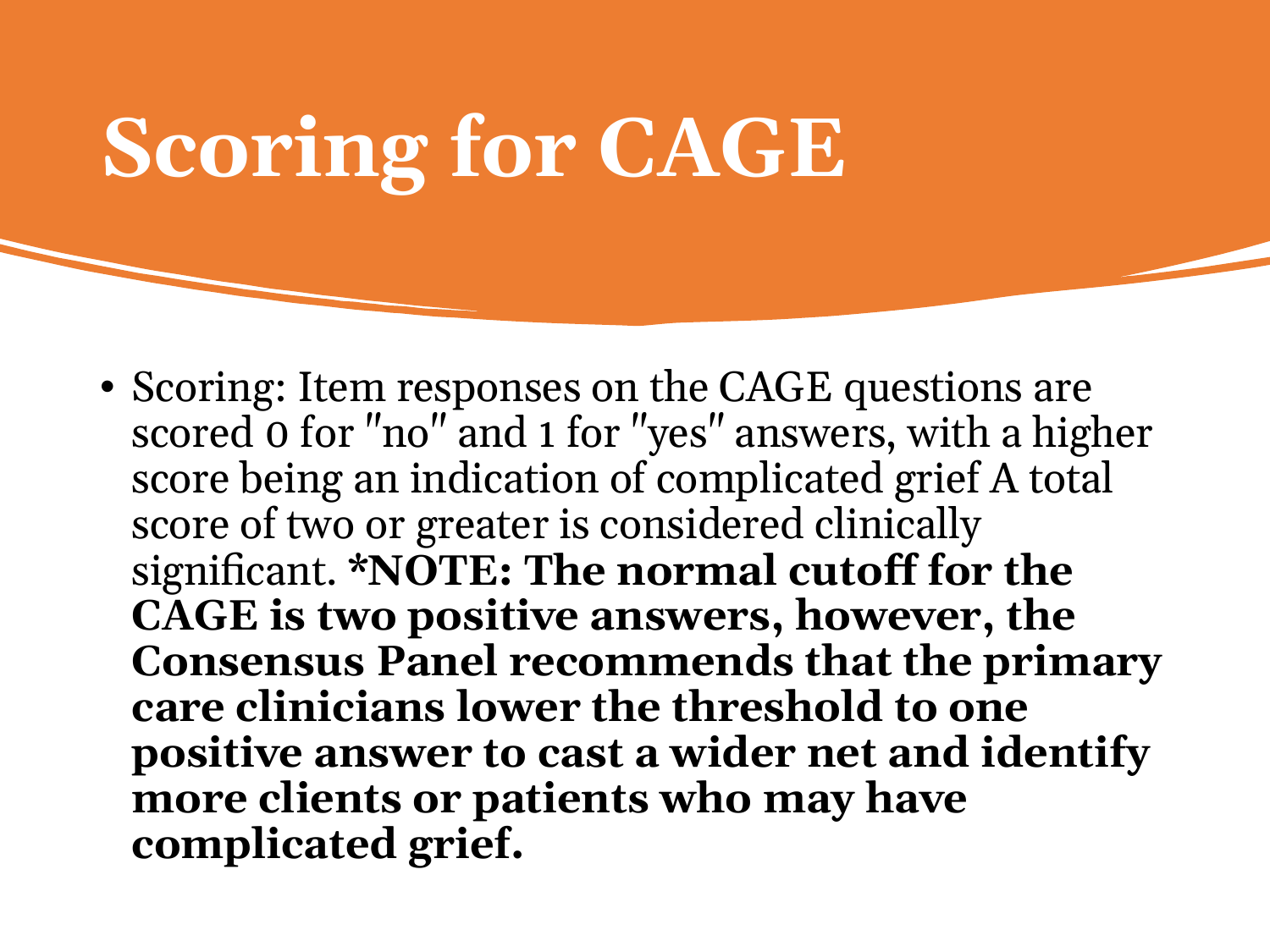

# Scoring for CAGE
Scoring: Item responses on the CAGE questions are scored 0 for "no" and 1 for "yes" answers, with a higher score being an indication of complicated grief A total score of two or greater is considered clinically significant. *NOTE: The normal cutoff for the CAGE is two positive answers, however, the Consensus Panel recommends that the primary care clinicians lower the threshold to one positive answer to cast a wider net and identify more clients or patients who may have complicated grief.